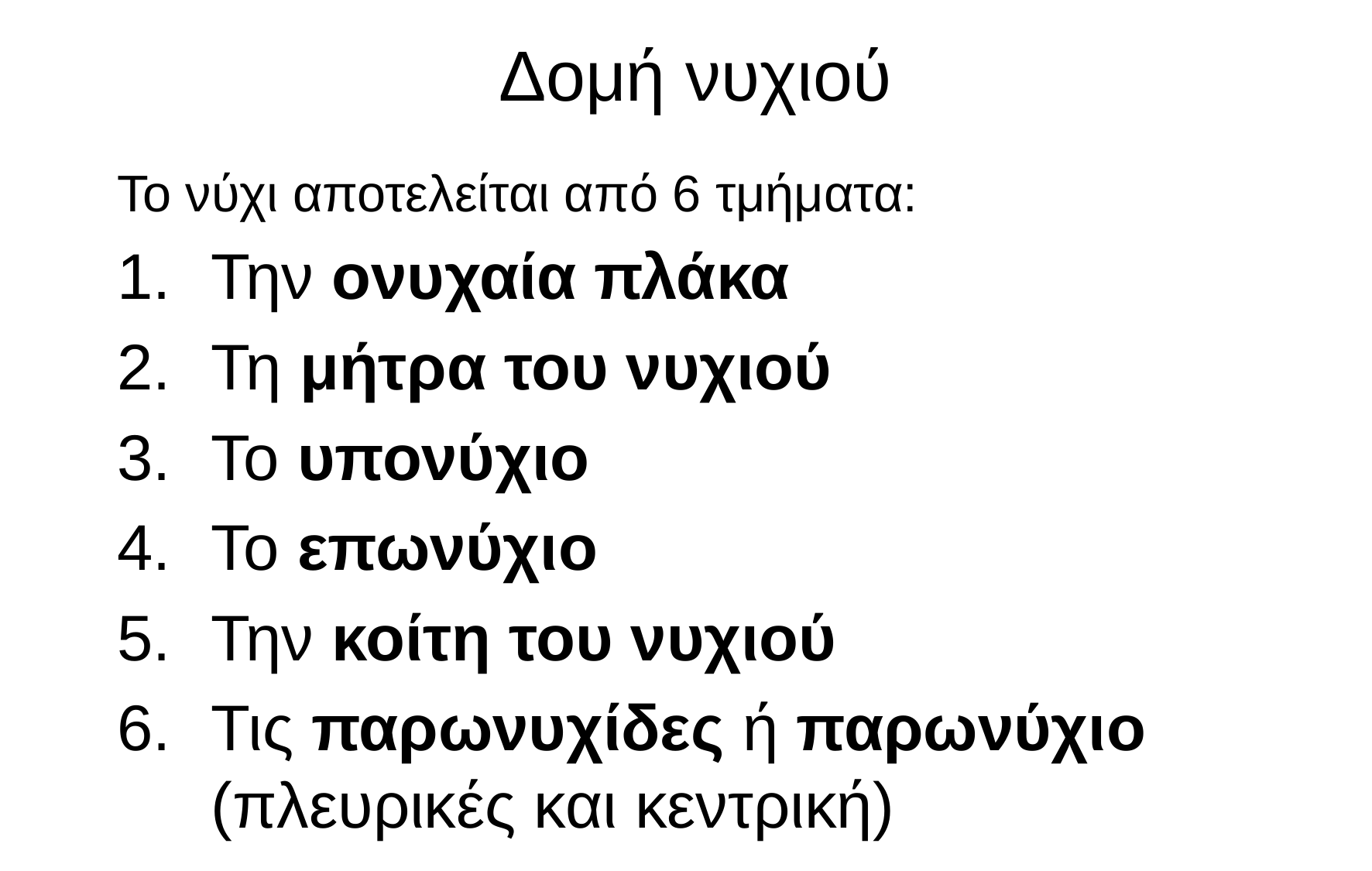

# Δομή νυχιού
Το νύχι αποτελείται από 6 τμήματα:
Την ονυχαία πλάκα
Τη μήτρα του νυχιού
Το υπονύχιο
Το επωνύχιο
Την κοίτη του νυχιού
Τις παρωνυχίδες ή παρωνύχιο (πλευρικές και κεντρική)